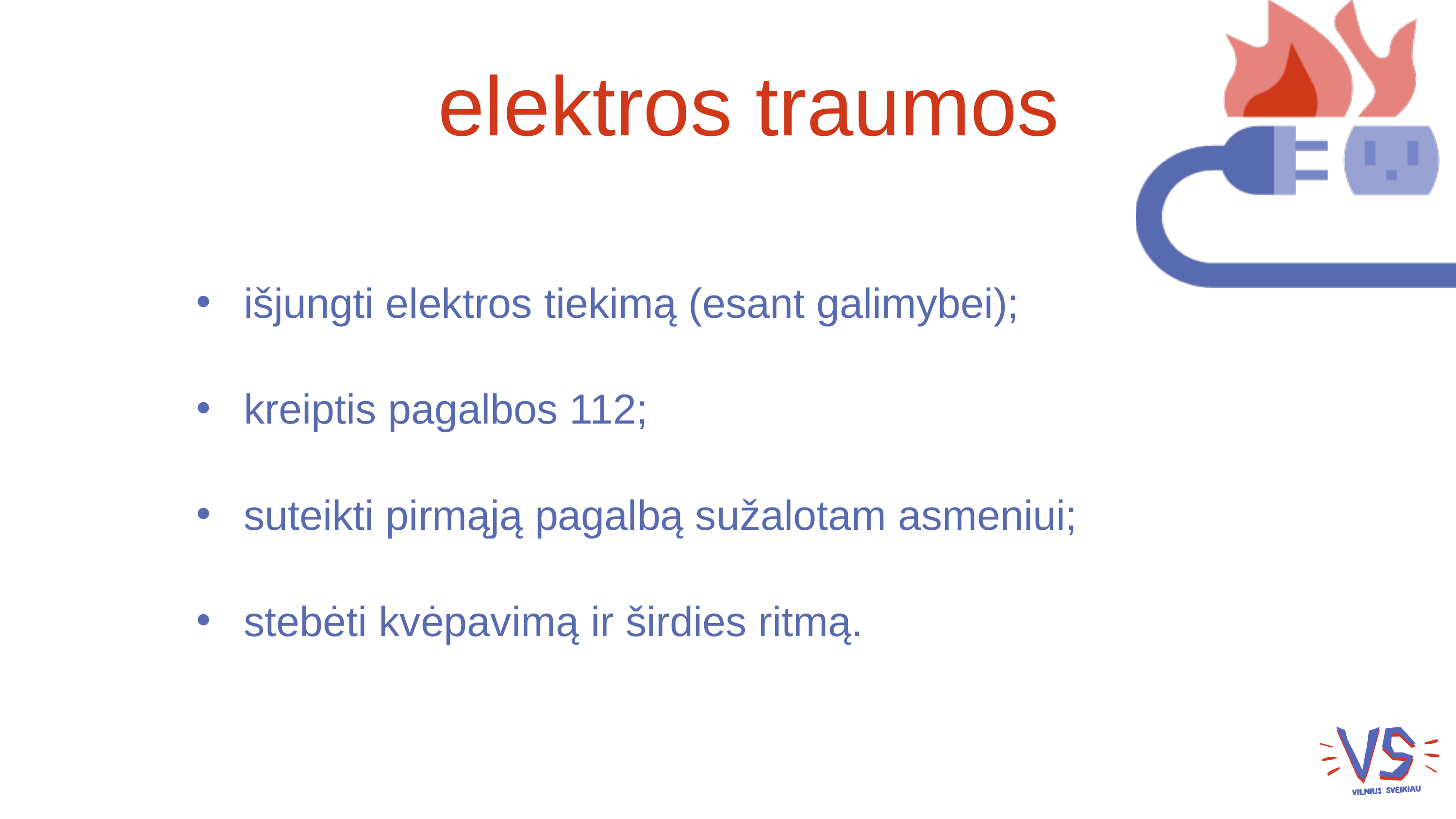

elektros traumos
 išjungti elektros tiekimą (esant galimybei);
 kreiptis pagalbos 112;
 suteikti pirmąją pagalbą sužalotam asmeniui;
 stebėti kvėpavimą ir širdies ritmą.